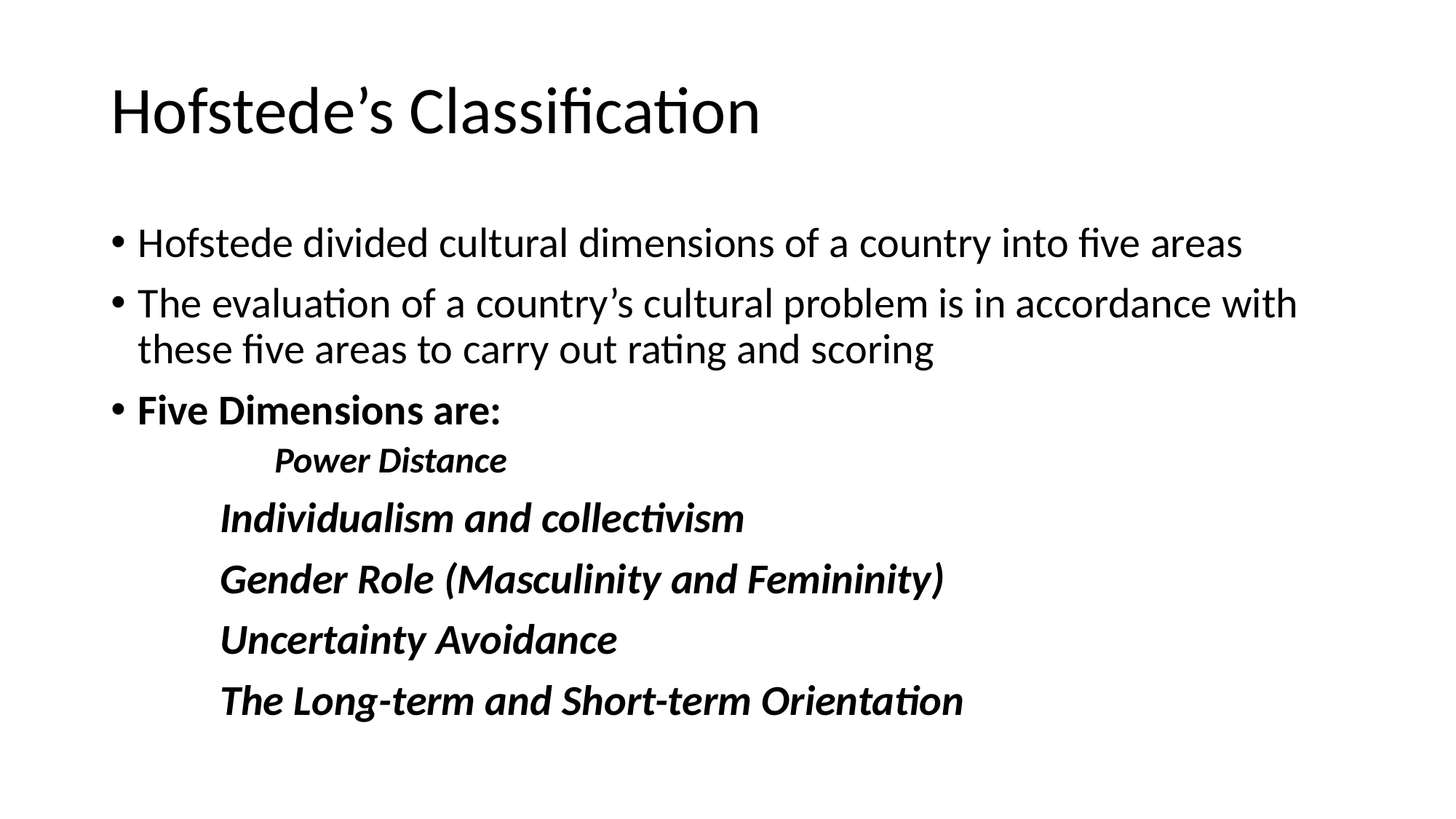

# Hofstede’s Classification
Hofstede divided cultural dimensions of a country into five areas
The evaluation of a country’s cultural problem is in accordance with these five areas to carry out rating and scoring
Five Dimensions are:
	Power Distance
	Individualism and collectivism
	Gender Role (Masculinity and Femininity)
	Uncertainty Avoidance
	The Long-term and Short-term Orientation